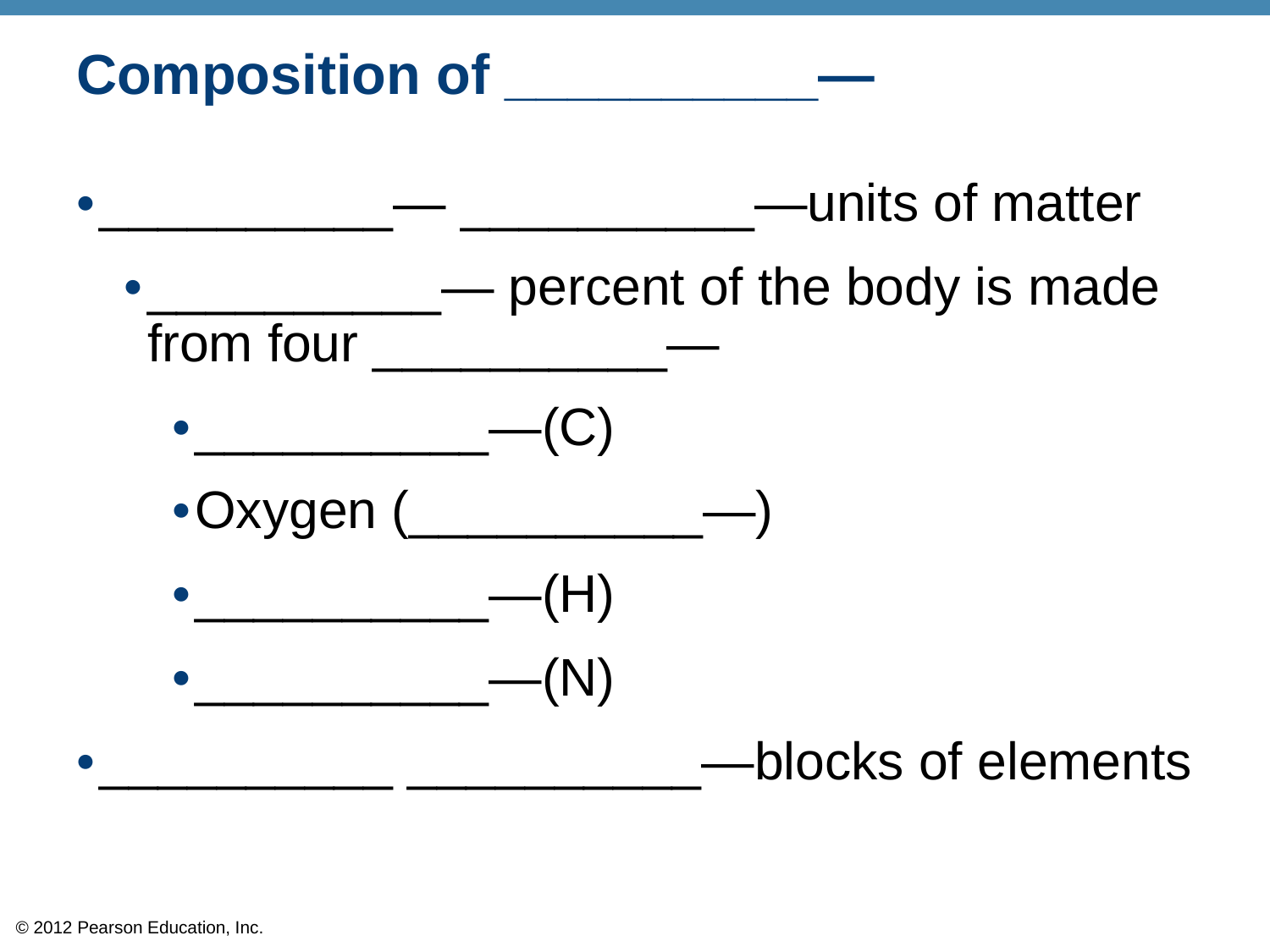

# Composition of __________—
__________— __________—units of matter
__________— percent of the body is made from four __________—
__________—(C)
Oxygen (__________—)
__________—(H)
__________—(N)
__________ __________—blocks of elements